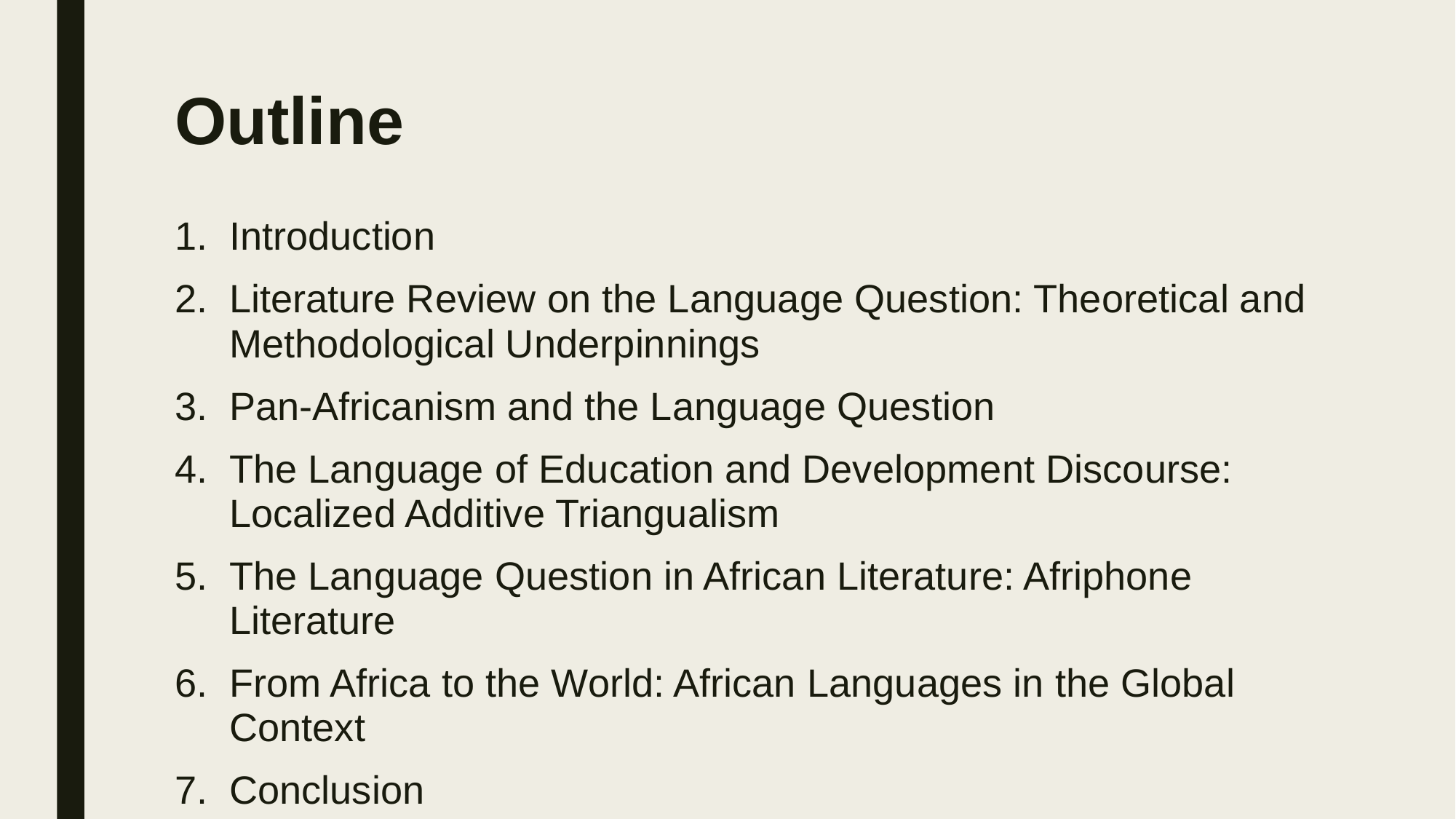

# Outline
Introduction
Literature Review on the Language Question: Theoretical and Methodological Underpinnings
Pan-Africanism and the Language Question
The Language of Education and Development Discourse: Localized Additive Triangualism
The Language Question in African Literature: Afriphone Literature
From Africa to the World: African Languages in the Global Context
Conclusion